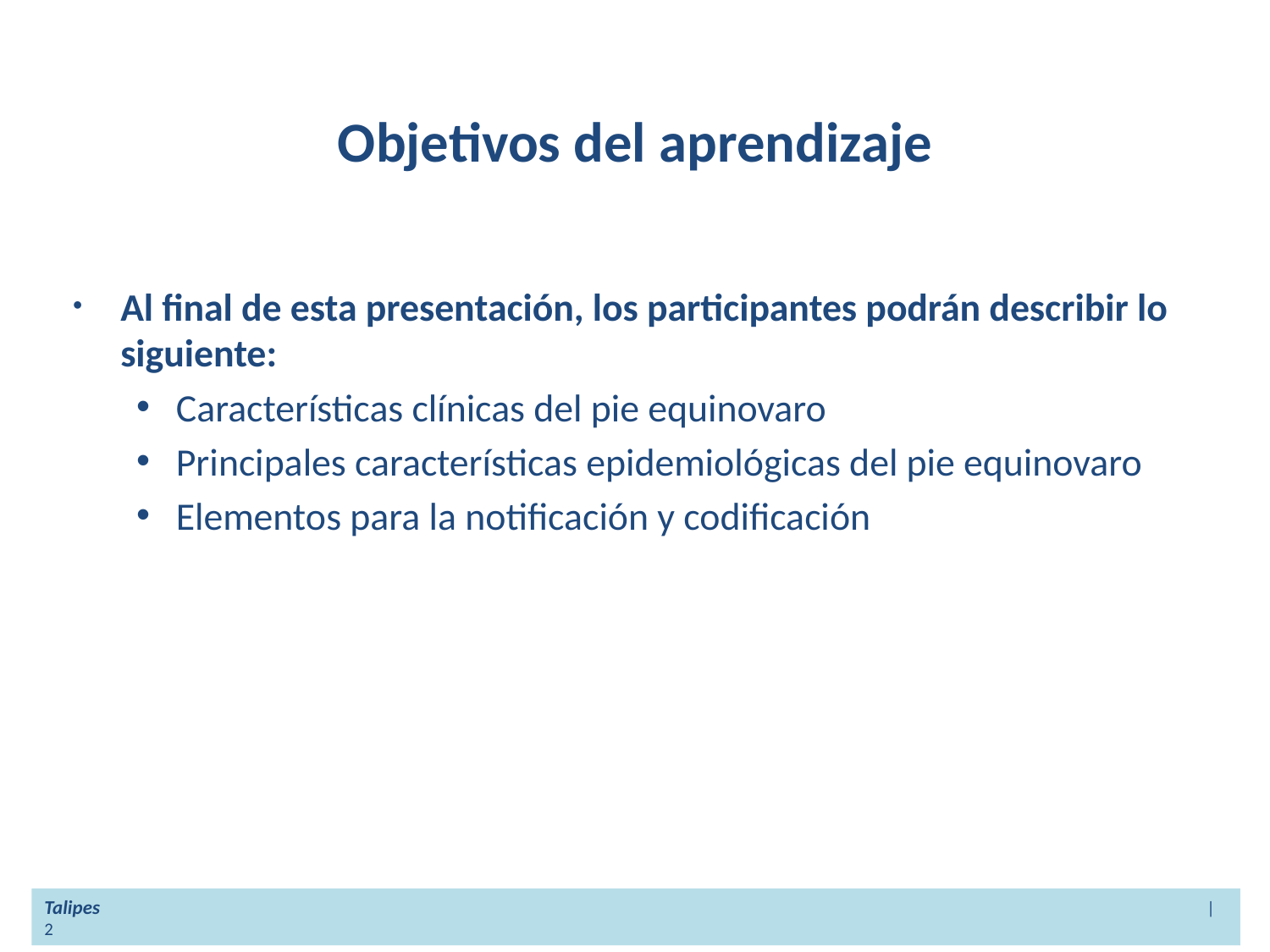

# Objetivos del aprendizaje
Al final de esta presentación, los participantes podrán describir lo siguiente:
Características clínicas del pie equinovaro
Principales características epidemiológicas del pie equinovaro
Elementos para la notificación y codificación

Talipes                                                                                                                                                                                                                                                         |  2